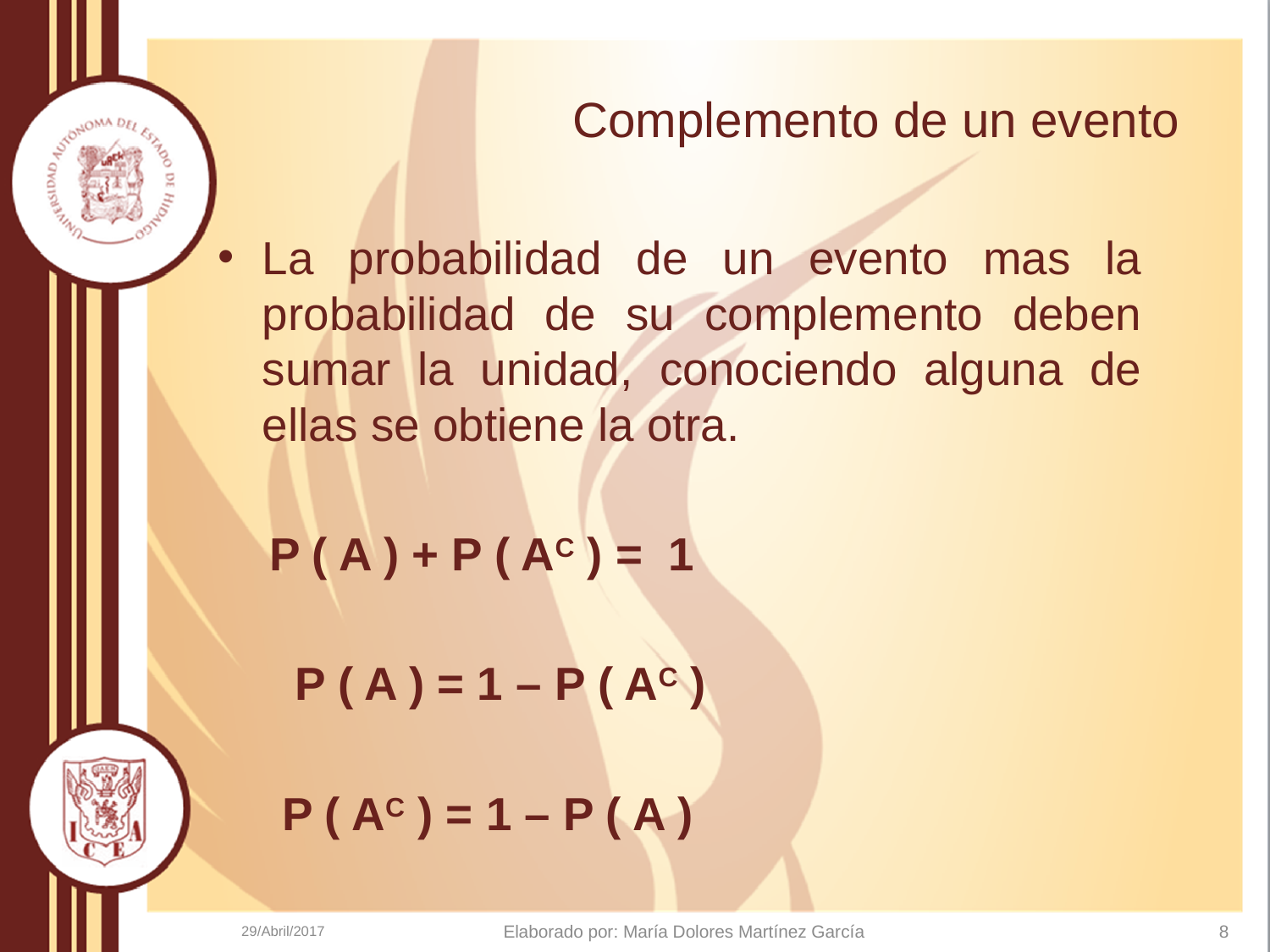

# Complemento de un evento
La probabilidad de un evento mas la probabilidad de su complemento deben sumar la unidad, conociendo alguna de ellas se obtiene la otra.

    P ( A ) + P ( AC ) =  1

      P ( A ) = 1 – P ( AC )

     P ( AC ) = 1 – P ( A )

29/Abril/2017
Elaborado por: María Dolores Martínez García
8